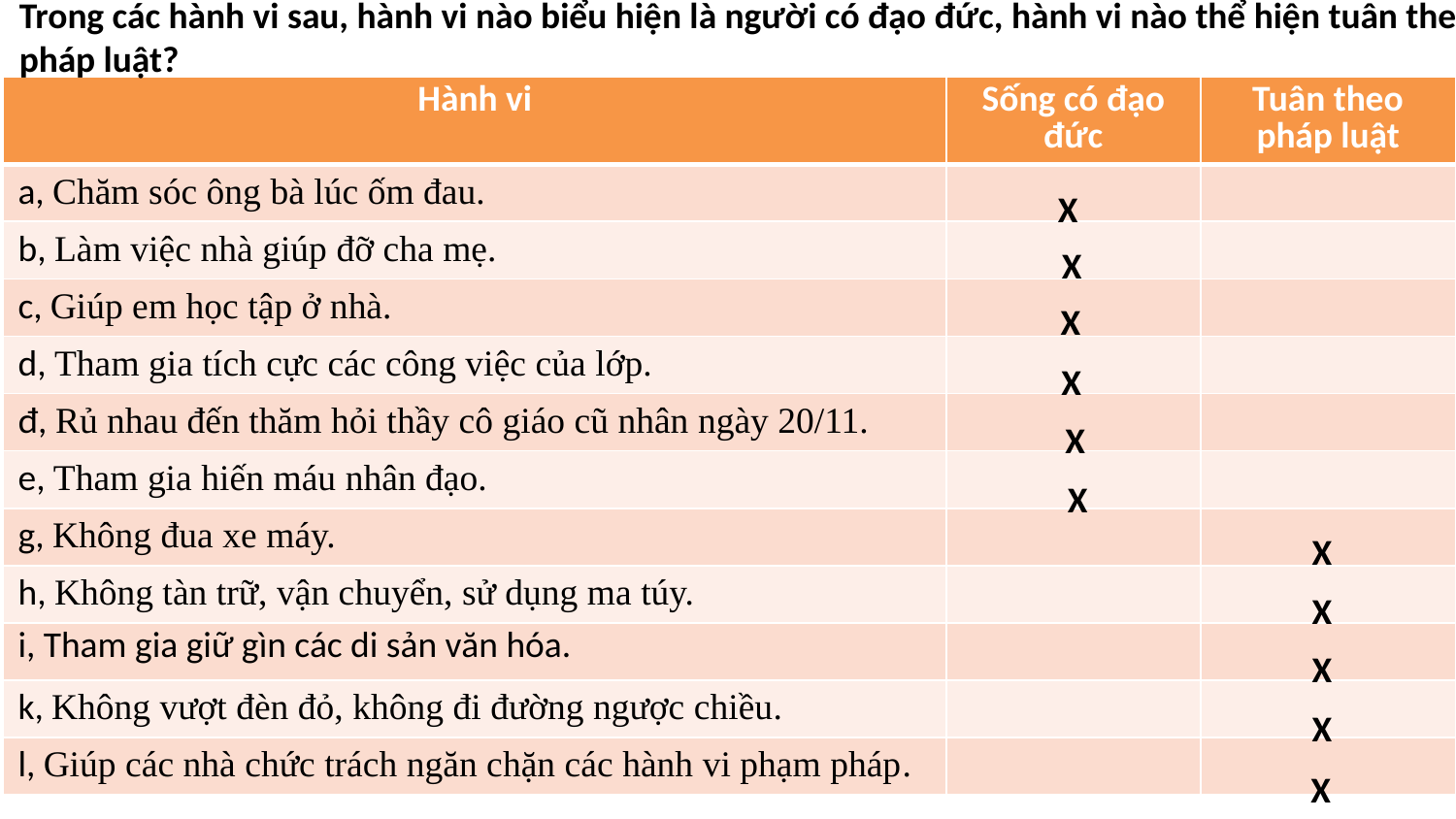

Trong các hành vi sau, hành vi nào biểu hiện là người có đạo đức, hành vi nào thể hiện tuân theo pháp luật?
| Hành vi | Sống có đạo đức | Tuân theo pháp luật |
| --- | --- | --- |
| a, Chăm sóc ông bà lúc ốm đau. |  |  |
| b, Làm việc nhà giúp đỡ cha mẹ. |  |  |
| c, Giúp em học tập ở nhà. |  |  |
| d, Tham gia tích cực các công việc của lớp. |  |  |
| đ, Rủ nhau đến thăm hỏi thầy cô giáo cũ nhân ngày 20/11. |  |  |
| e, Tham gia hiến máu nhân đạo. |  |  |
| g, Không đua xe máy. |  |  |
| h, Không tàn trữ, vận chuyển, sử dụng ma túy. |  |  |
| i, Tham gia giữ gìn các di sản văn hóa. |  |  |
| k, Không vượt đèn đỏ, không đi đường ngược chiều. |  |  |
| l, Giúp các nhà chức trách ngăn chặn các hành vi phạm pháp. |  |  |
X
X
X
X
X
X
X
X
X
X
X